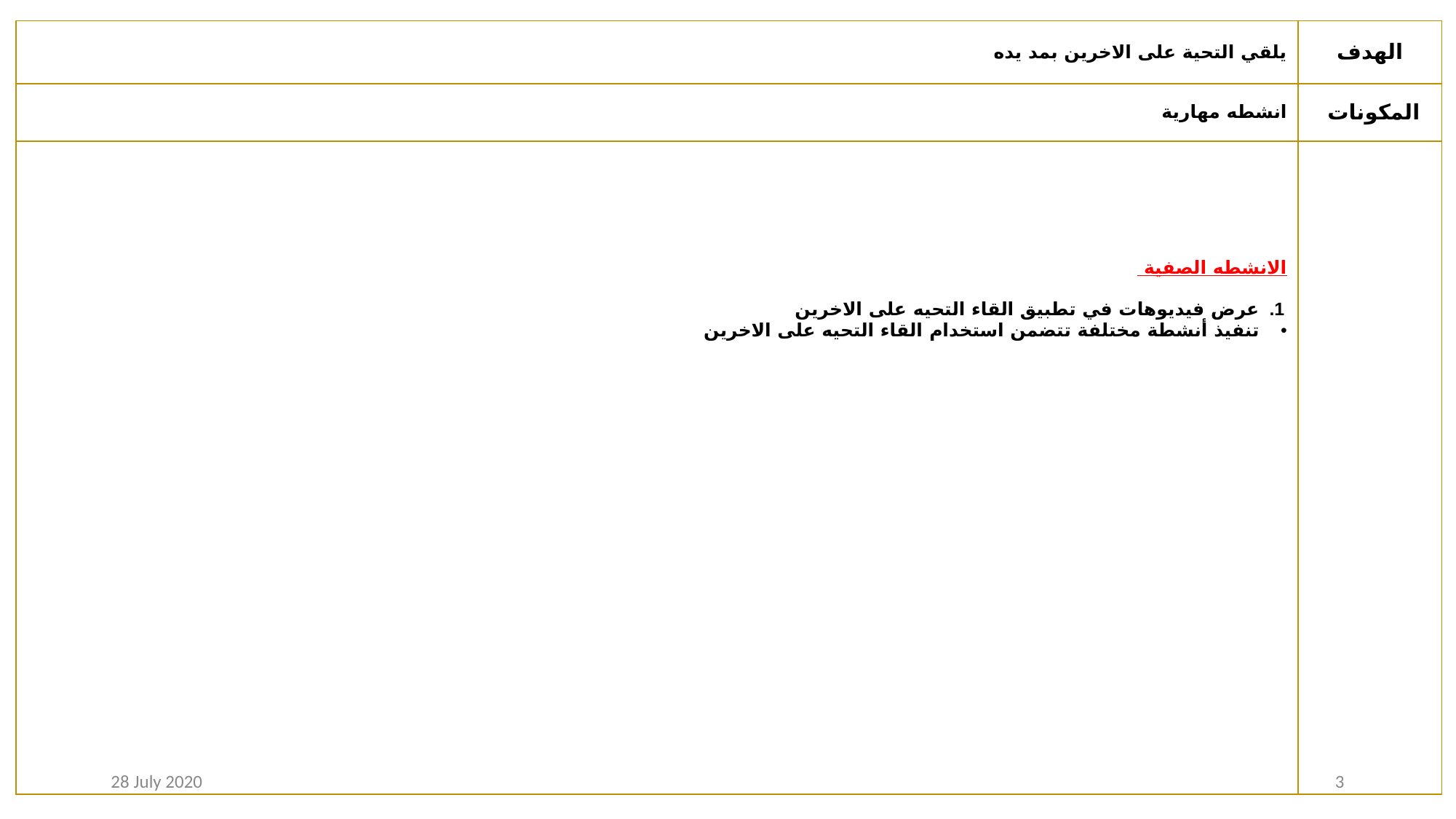

| يلقي التحية على الاخرين بمد يده | الهدف |
| --- | --- |
| انشطه مهارية | المكونات |
| الانشطه الصفية  عرض فيديوهات في تطبيق القاء التحيه على الاخرين  تنفيذ أنشطة مختلفة تتضمن استخدام القاء التحيه على الاخرين |  |
28 July 2020
3